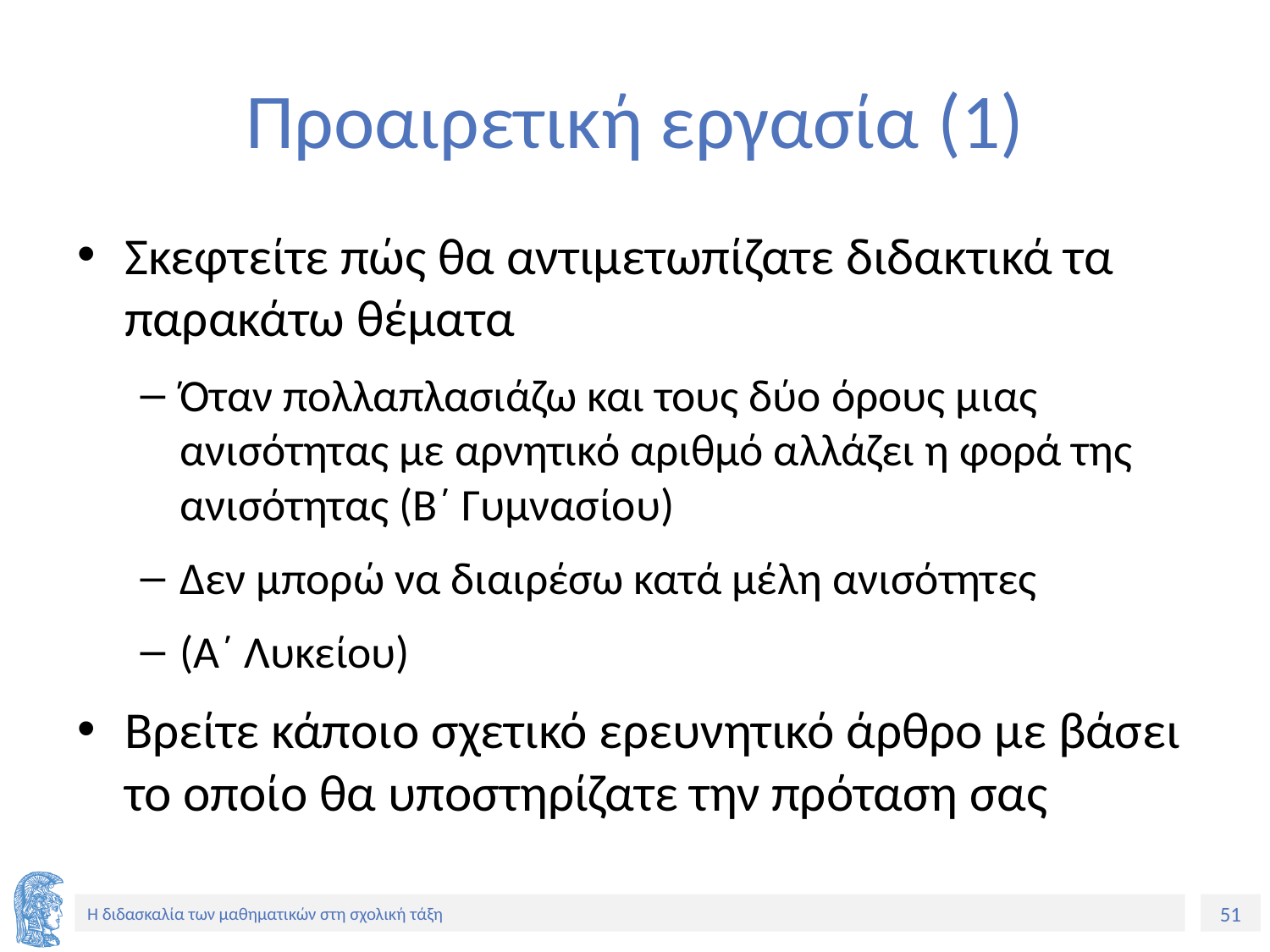

# Προαιρετική εργασία (1)
Σκεφτείτε πώς θα αντιμετωπίζατε διδακτικά τα παρακάτω θέματα
Όταν πολλαπλασιάζω και τους δύο όρους μιας ανισότητας με αρνητικό αριθμό αλλάζει η φορά της ανισότητας (Β΄ Γυμνασίου)
Δεν μπορώ να διαιρέσω κατά μέλη ανισότητες
(Α΄ Λυκείου)
Βρείτε κάποιο σχετικό ερευνητικό άρθρο με βάσει το οποίο θα υποστηρίζατε την πρόταση σας